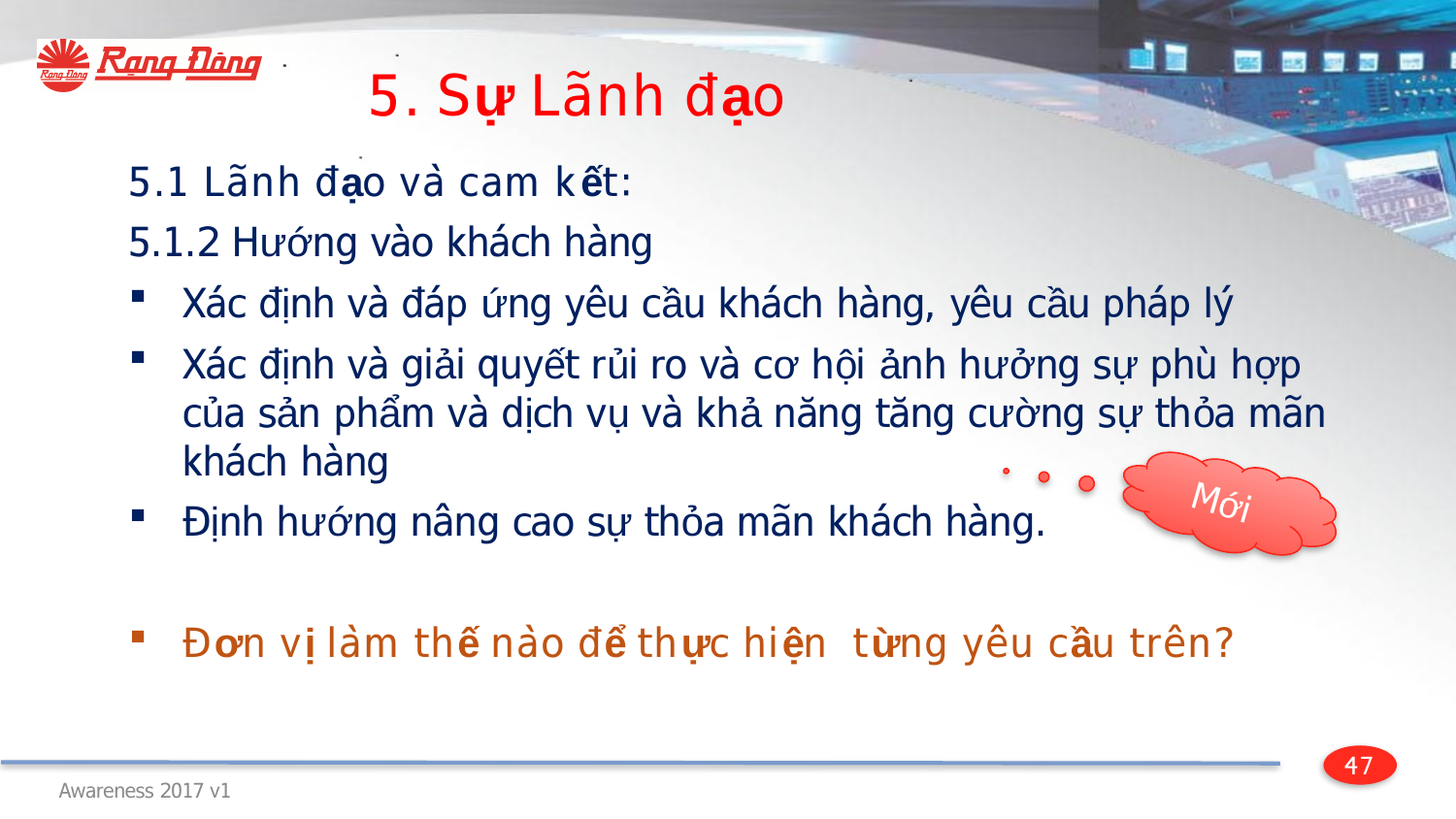

5. Sự Lãnh đạo
5.1 Lãnh đạo và cam kết:
5.1.2 Hướng vào khách hàng
Xác định và đáp ứng yêu cầu khách hàng, yêu cầu pháp lý
Xác định và giải quyết rủi ro và cơ hội ảnh hưởng sự phù hợp của sản phẩm và dịch vụ và khả năng tăng cường sự thỏa mãn khách hàng
Định hướng nâng cao sự thỏa mãn khách hàng.

Đơn vị làm thế nào để thực hiện  từng yêu cầu trên?

Mới